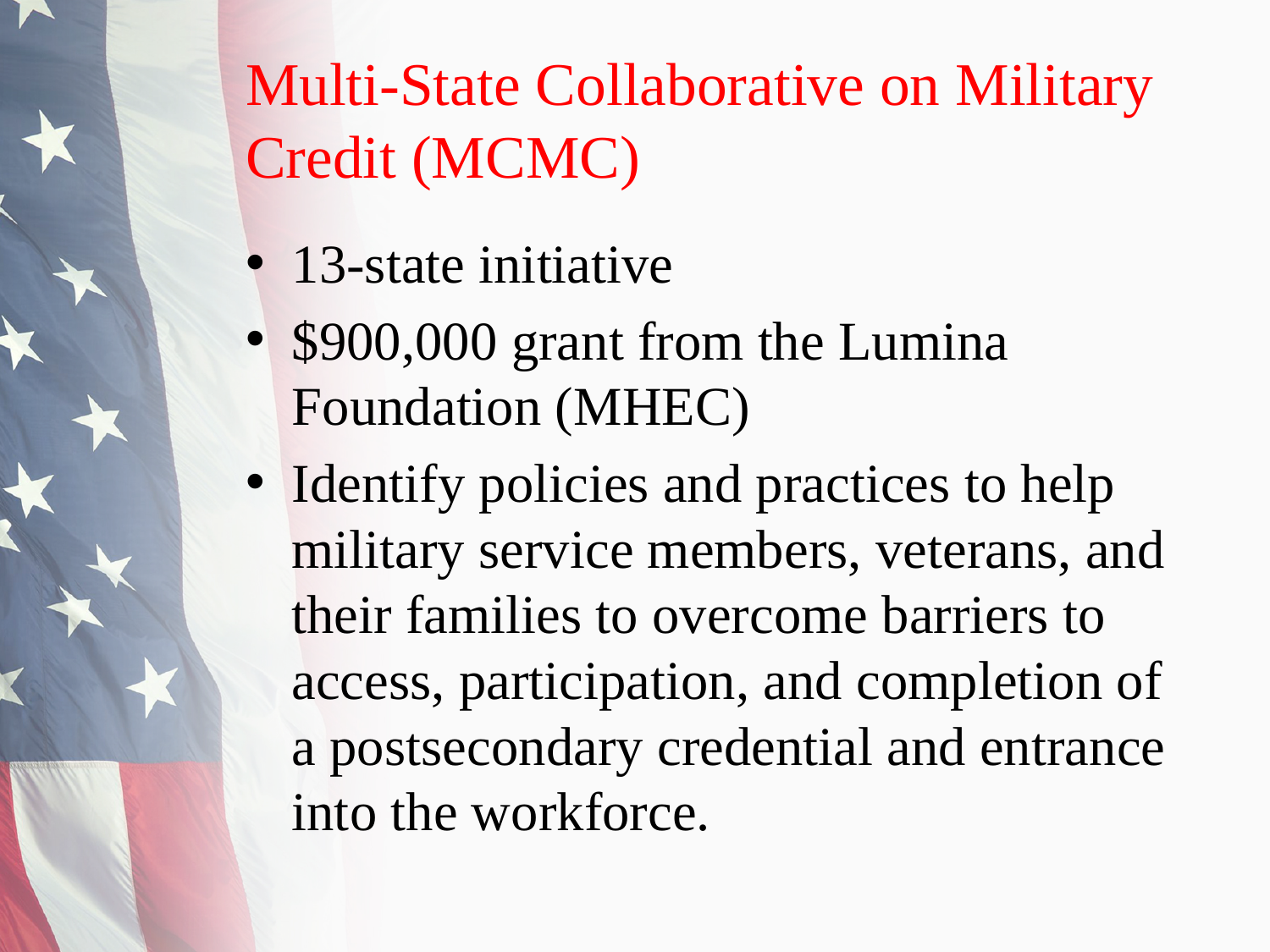

# Multi-State Collaborative on Military Credit (MCMC)
13-state initiative
$900,000 grant from the Lumina Foundation (MHEC)
Identify policies and practices to help military service members, veterans, and their families to overcome barriers to access, participation, and completion of a postsecondary credential and entrance into the workforce.